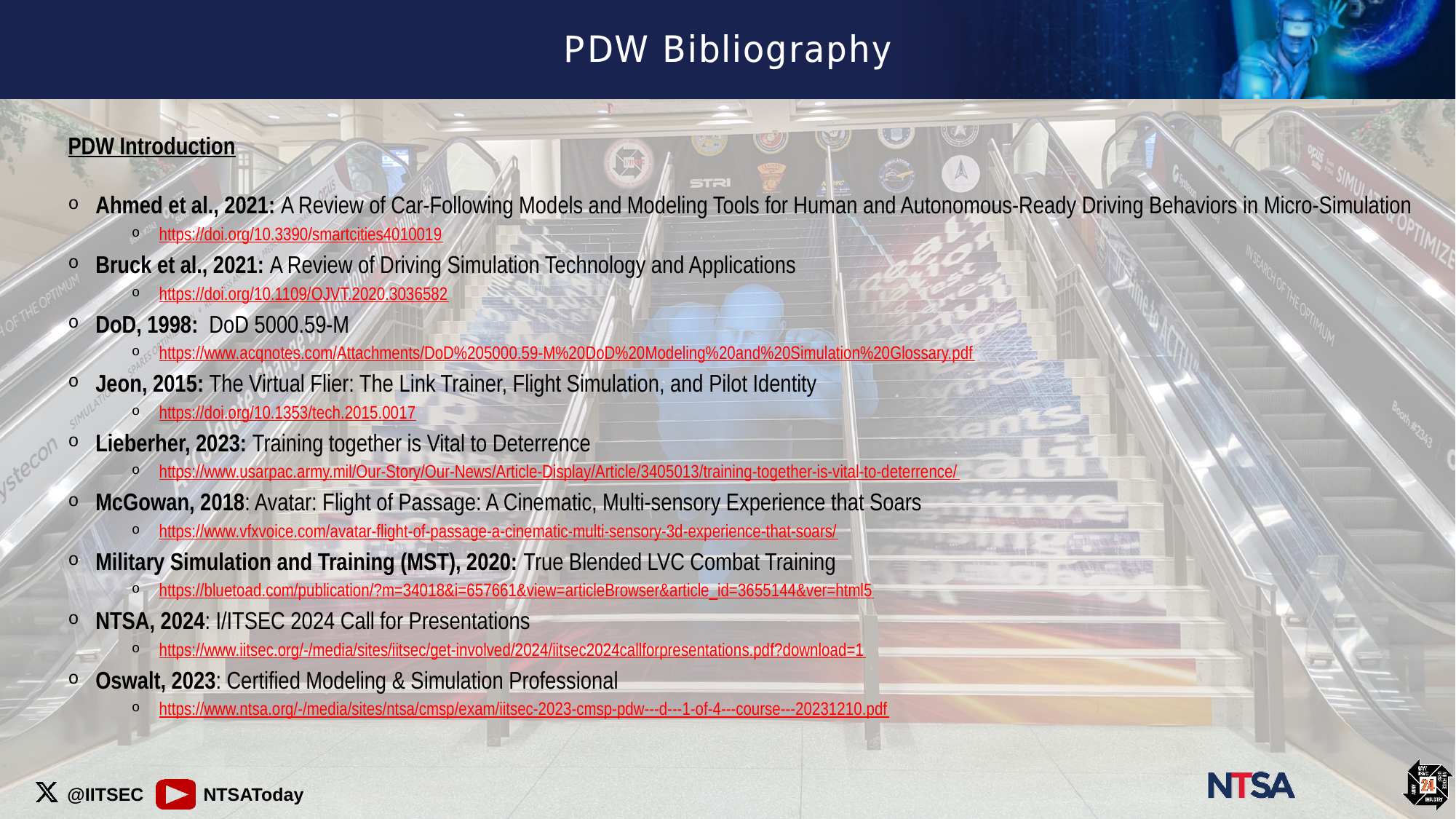

# PDW Bibliography
PDW Introduction

Ahmed et al., 2021: A Review of Car-Following Models and Modeling Tools for Human and Autonomous-Ready Driving Behaviors in Micro-Simulation
https://doi.org/10.3390/smartcities4010019
Bruck et al., 2021: A Review of Driving Simulation Technology and Applications
https://doi.org/10.1109/OJVT.2020.3036582
DoD, 1998:  DoD 5000.59-M
https://www.acqnotes.com/Attachments/DoD%205000.59-M%20DoD%20Modeling%20and%20Simulation%20Glossary.pdf
Jeon, 2015: The Virtual Flier: The Link Trainer, Flight Simulation, and Pilot Identity
https://doi.org/10.1353/tech.2015.0017
Lieberher, 2023: Training together is Vital to Deterrence
https://www.usarpac.army.mil/Our-Story/Our-News/Article-Display/Article/3405013/training-together-is-vital-to-deterrence/
McGowan, 2018: Avatar: Flight of Passage: A Cinematic, Multi-sensory Experience that Soars
https://www.vfxvoice.com/avatar-flight-of-passage-a-cinematic-multi-sensory-3d-experience-that-soars/
Military Simulation and Training (MST), 2020: True Blended LVC Combat Training
https://bluetoad.com/publication/?m=34018&i=657661&view=articleBrowser&article_id=3655144&ver=html5
NTSA, 2024: I/ITSEC 2024 Call for Presentations
https://www.iitsec.org/-/media/sites/iitsec/get-involved/2024/iitsec2024callforpresentations.pdf?download=1
Oswalt, 2023: Certified Modeling & Simulation Professional
https://www.ntsa.org/-/media/sites/ntsa/cmsp/exam/iitsec-2023-cmsp-pdw---d---1-of-4---course---20231210.pdf